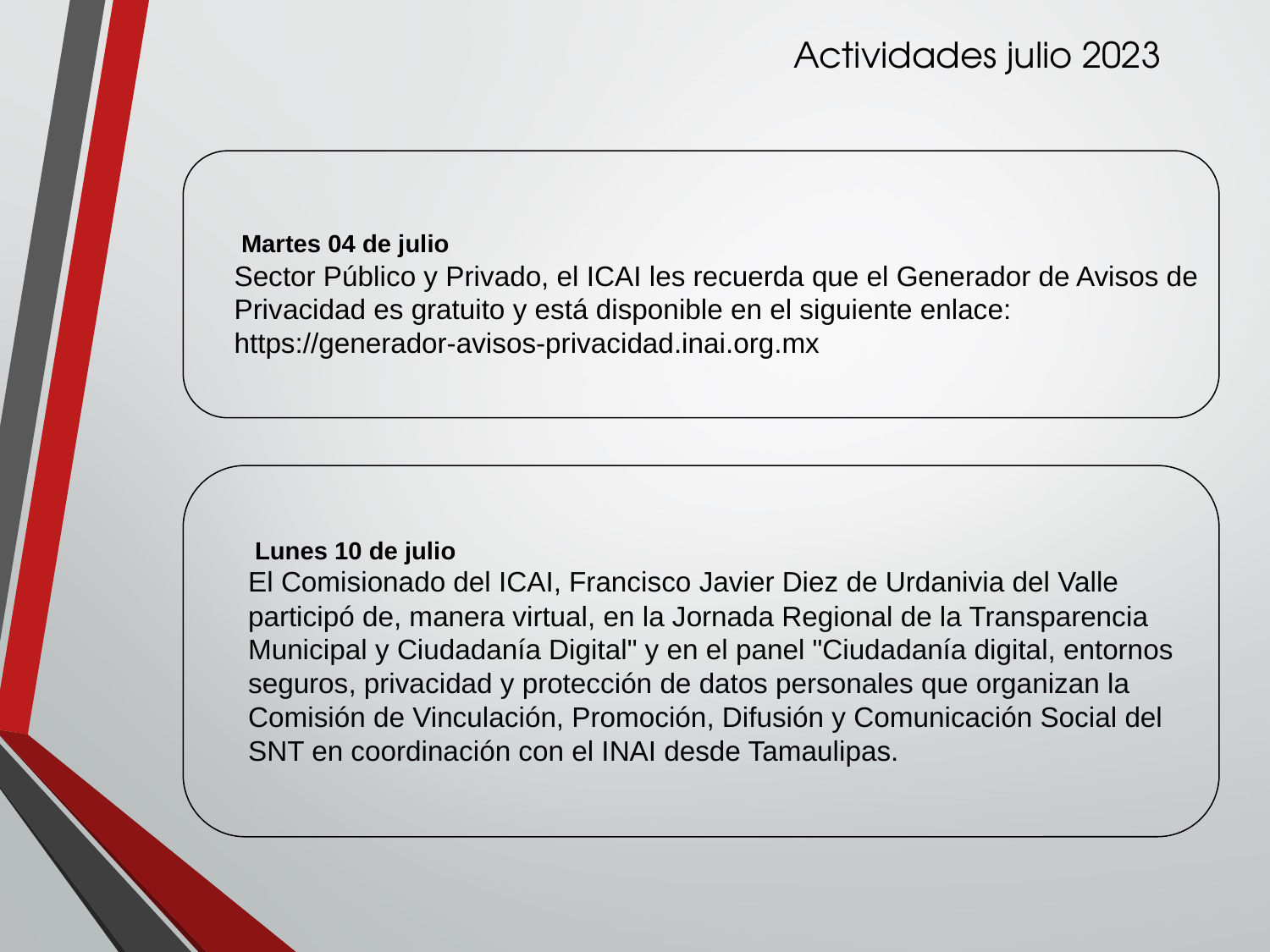

Actividades julio 2023

 Martes 04 de julio
Sector Público y Privado, el ICAI les recuerda que el Generador de Avisos de Privacidad es gratuito y está disponible en el siguiente enlace: https://generador-avisos-privacidad.inai.org.mx

 Lunes 10 de julio
El Comisionado del ICAI, Francisco Javier Diez de Urdanivia del Valle participó de, manera virtual, en la Jornada Regional de la Transparencia Municipal y Ciudadanía Digital" y en el panel "Ciudadanía digital, entornos seguros, privacidad y protección de datos personales que organizan la Comisión de Vinculación, Promoción, Difusión y Comunicación Social del SNT en coordinación con el INAI desde Tamaulipas.